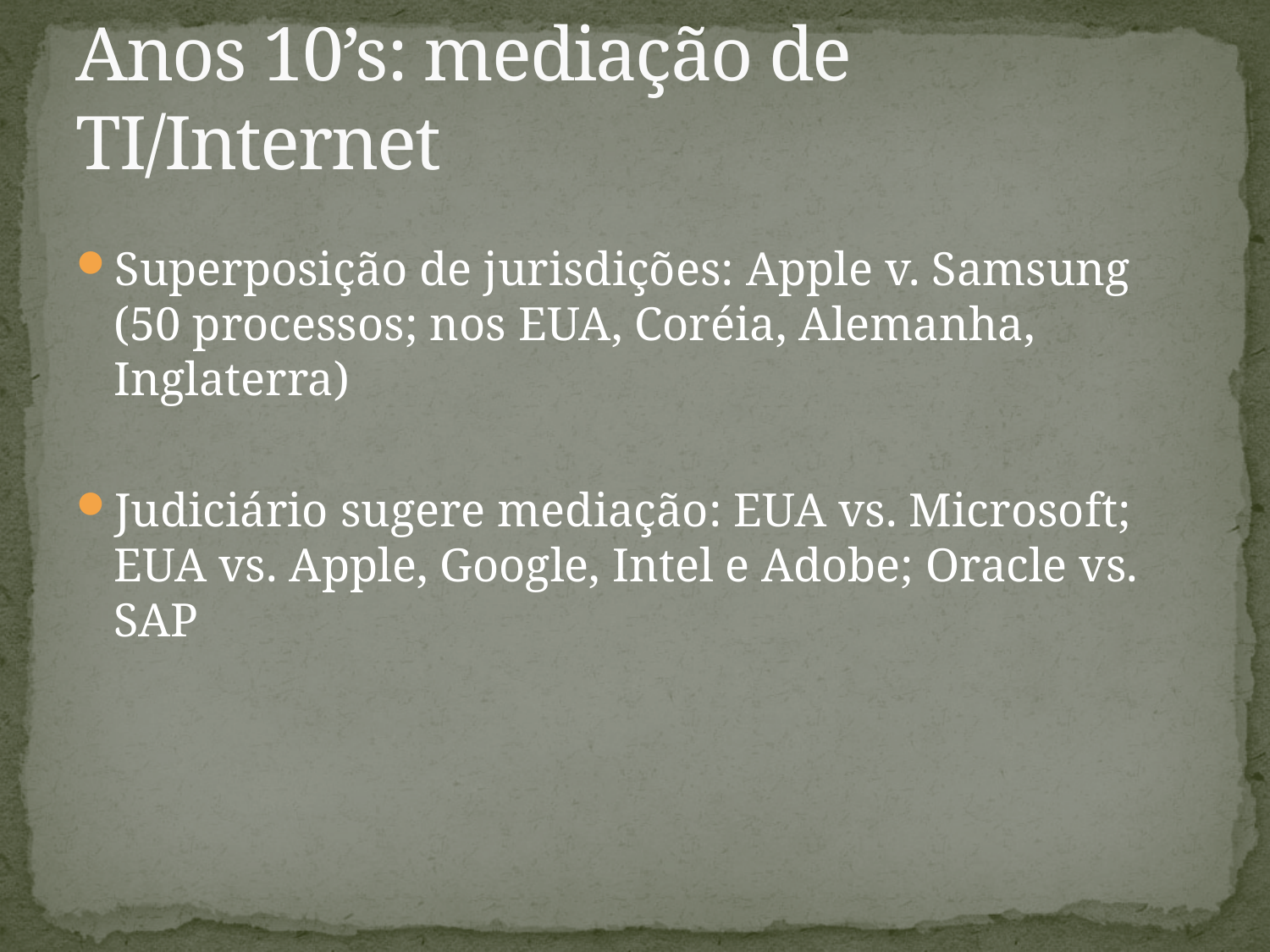

# Anos 10’s: mediação de TI/Internet
Superposição de jurisdições: Apple v. Samsung (50 processos; nos EUA, Coréia, Alemanha, Inglaterra)

Judiciário sugere mediação: EUA vs. Microsoft; EUA vs. Apple, Google, Intel e Adobe; Oracle vs. SAP